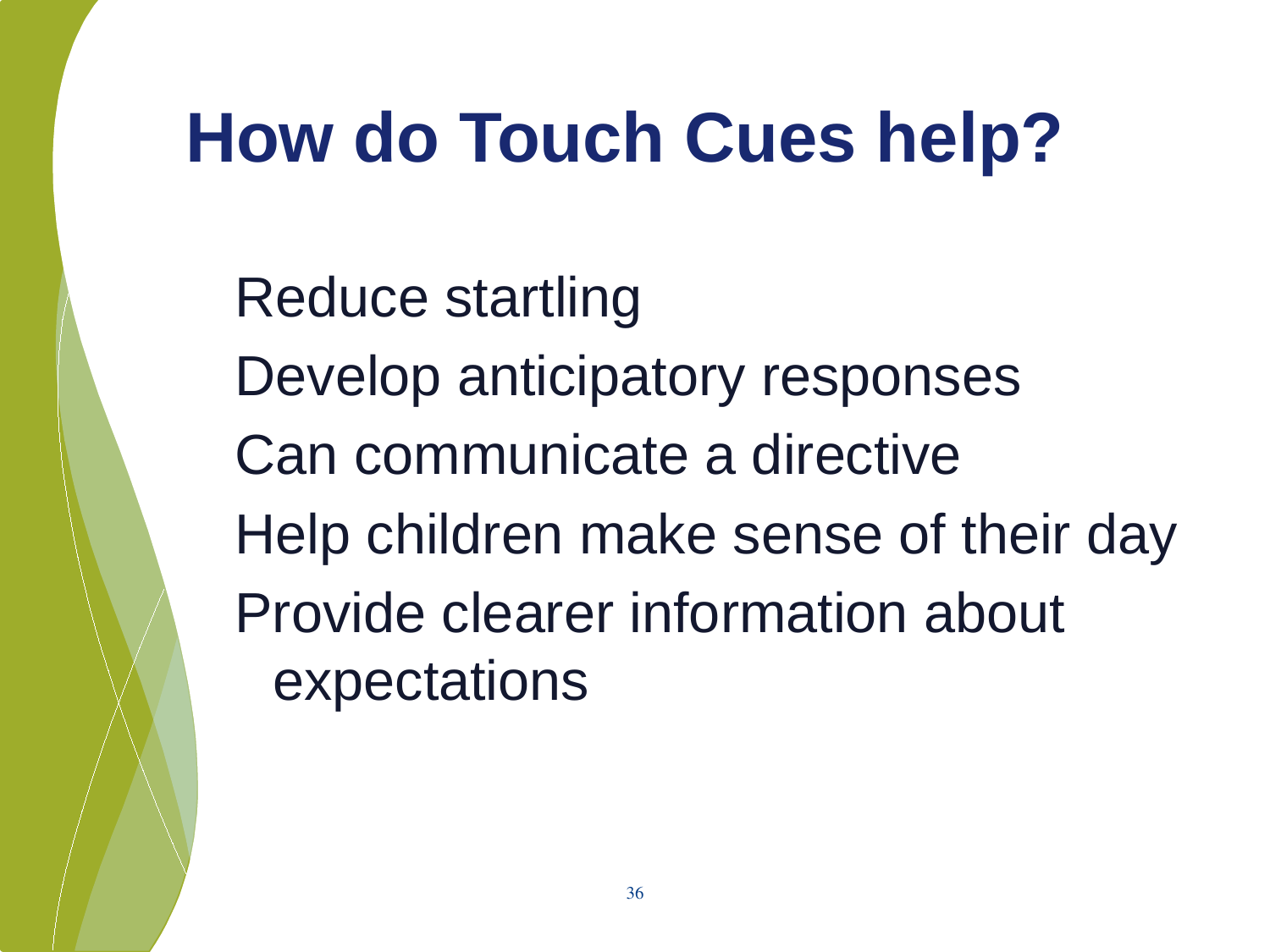

# How do Touch Cues help?
Reduce startling
Develop anticipatory responses
Can communicate a directive
Help children make sense of their day
Provide clearer information about expectations
36